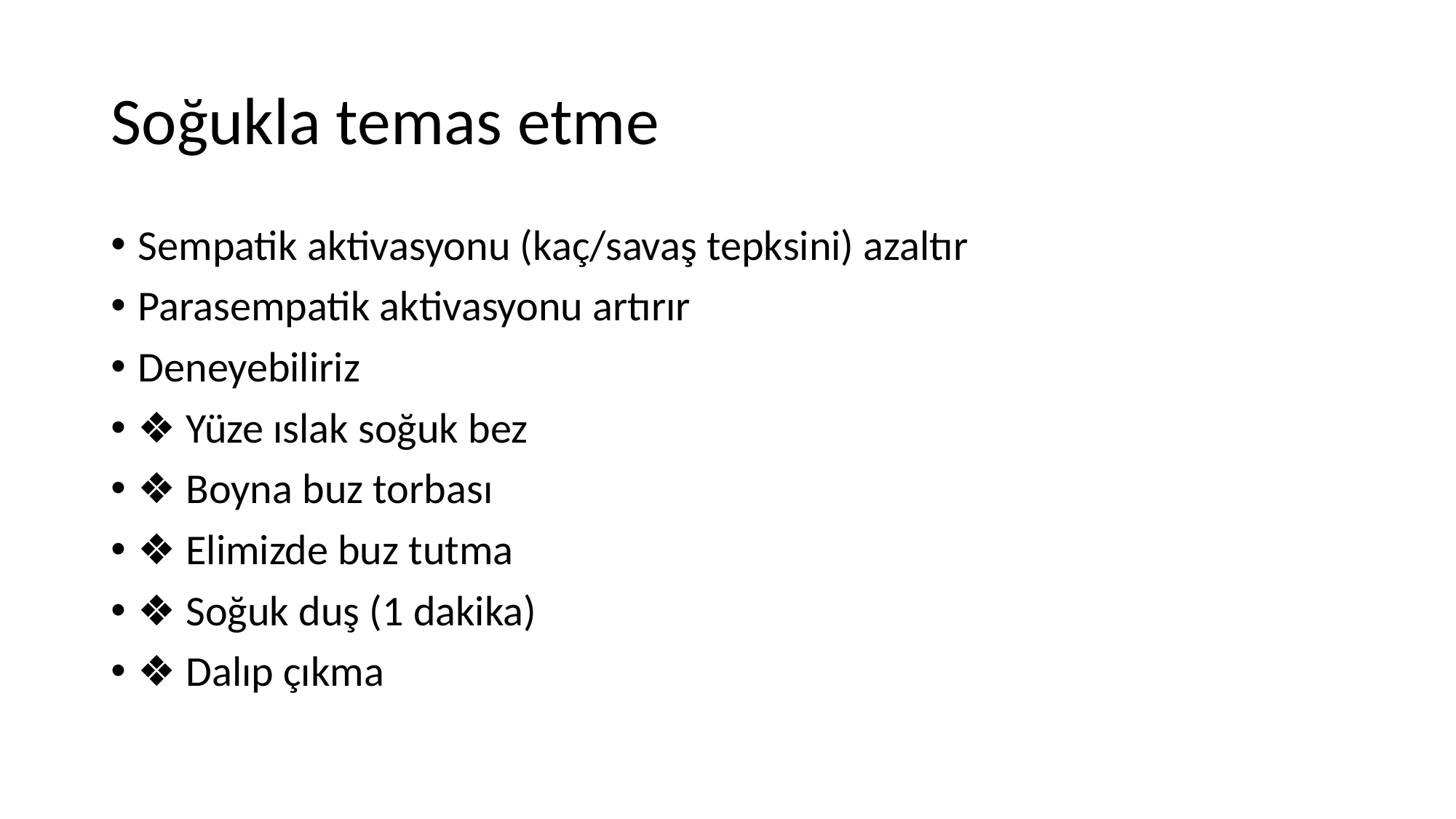

# Soğukla temas etme
Sempatik aktivasyonu (kaç/savaş tepksini) azaltır
Parasempatik aktivasyonu artırır
Deneyebiliriz
❖ Yüze ıslak soğuk bez
❖ Boyna buz torbası
❖ Elimizde buz tutma
❖ Soğuk duş (1 dakika)
❖ Dalıp çıkma